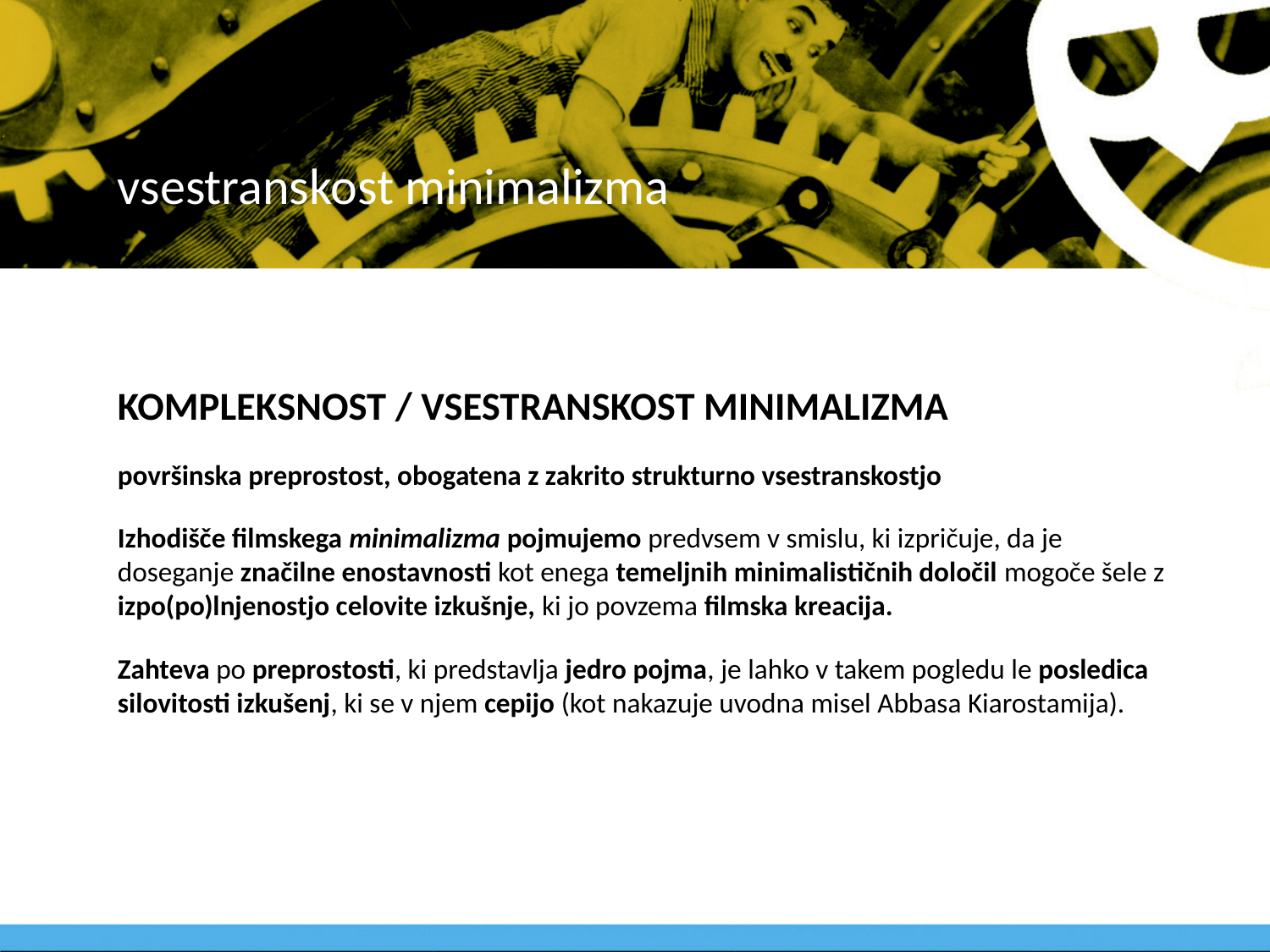

# vsestranskost minimalizma

KOMPLEKSNOST / VSESTRANSKOST MINIMALIZMA

površinska preprostost, obogatena z zakrito strukturno vsestranskostjo

Izhodišče filmskega minimalizma pojmujemo predvsem v smislu, ki izpričuje, da je doseganje značilne enostavnosti kot enega temeljnih minimalističnih določil mogoče šele z izpo(po)lnjenostjo celovite izkušnje, ki jo povzema filmska kreacija.

Zahteva po preprostosti, ki predstavlja jedro pojma, je lahko v takem pogledu le posledica silovitosti izkušenj, ki se v njem cepijo (kot nakazuje uvodna misel Abbasa Kiarostamija).